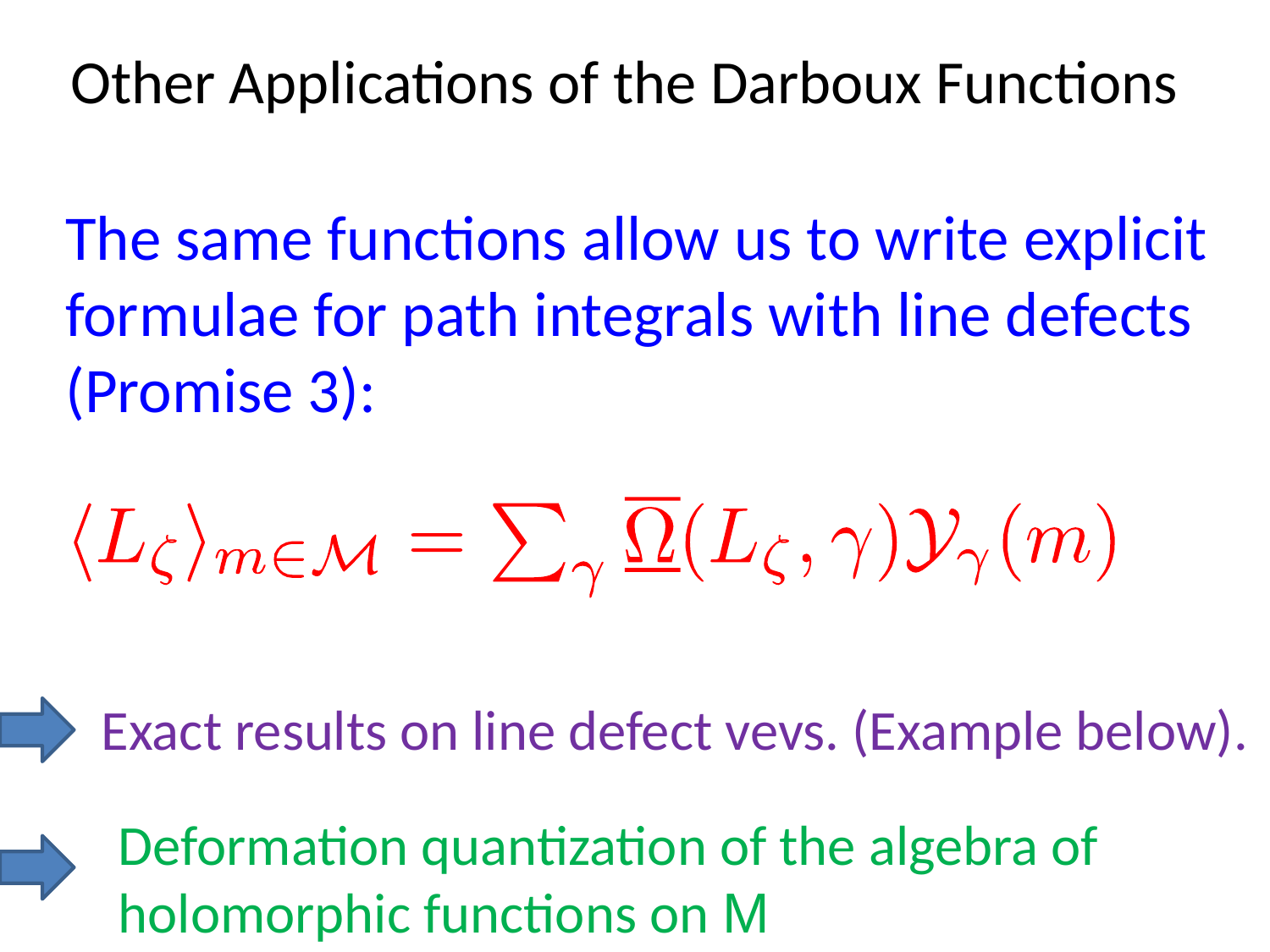

# Other Applications of the Darboux Functions
The same functions allow us to write explicit formulae for path integrals with line defects (Promise 3):

       Exact results on line defect vevs. (Example below).

Deformation quantization of the algebra of holomorphic functions on M